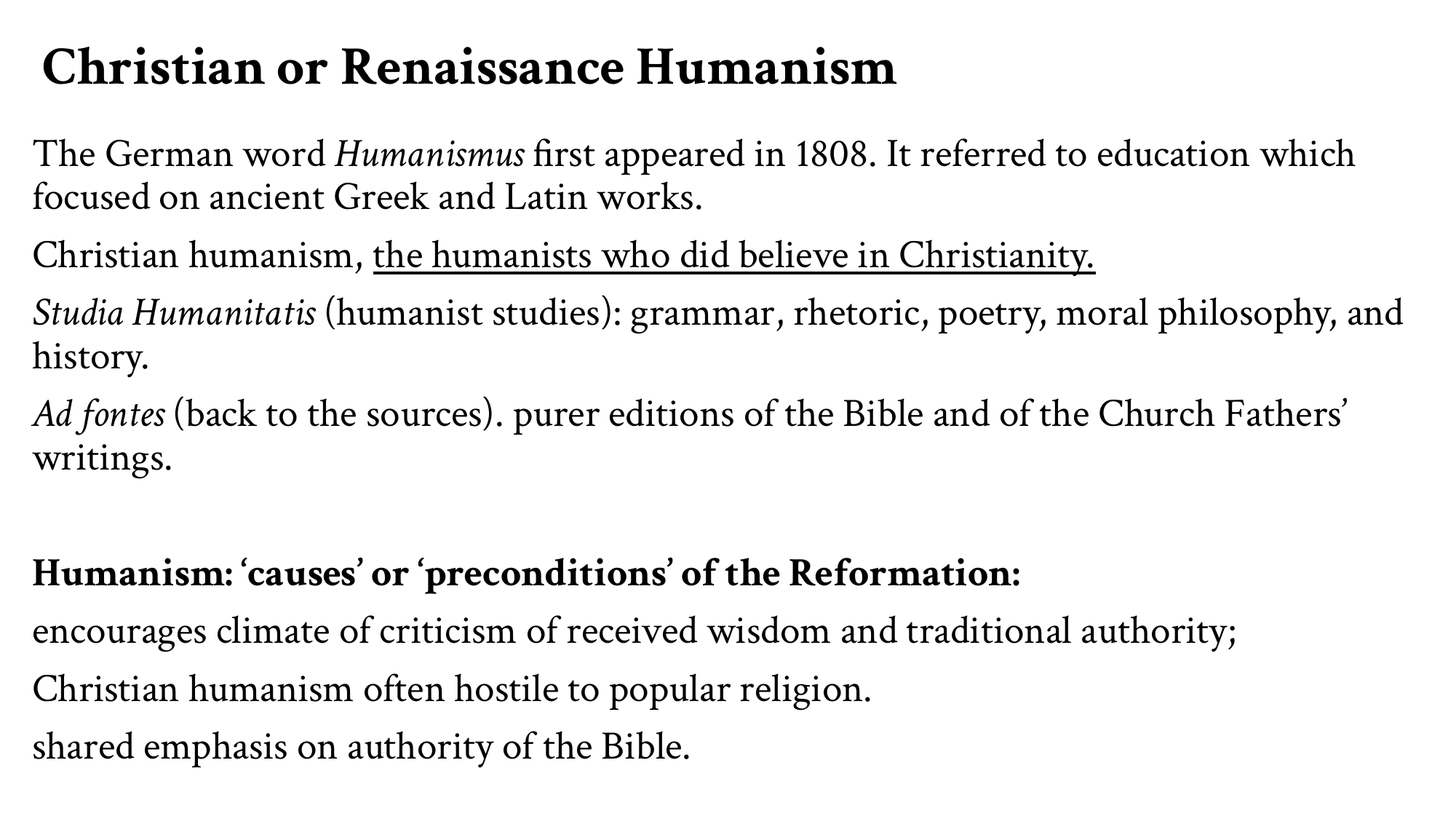

# Christian or Renaissance Humanism
The German word Humanismus first appeared in 1808. It referred to education which focused on ancient Greek and Latin works.
Christian humanism, the humanists who did believe in Christianity.
Studia Humanitatis (humanist studies): grammar, rhetoric, poetry, moral philosophy, and history.
Ad fontes (back to the sources). purer editions of the Bible and of the Church Fathers’ writings.

Humanism: ‘causes’ or ‘preconditions’ of the Reformation:
encourages climate of criticism of received wisdom and traditional authority;
Christian humanism often hostile to popular religion.
shared emphasis on authority of the Bible.